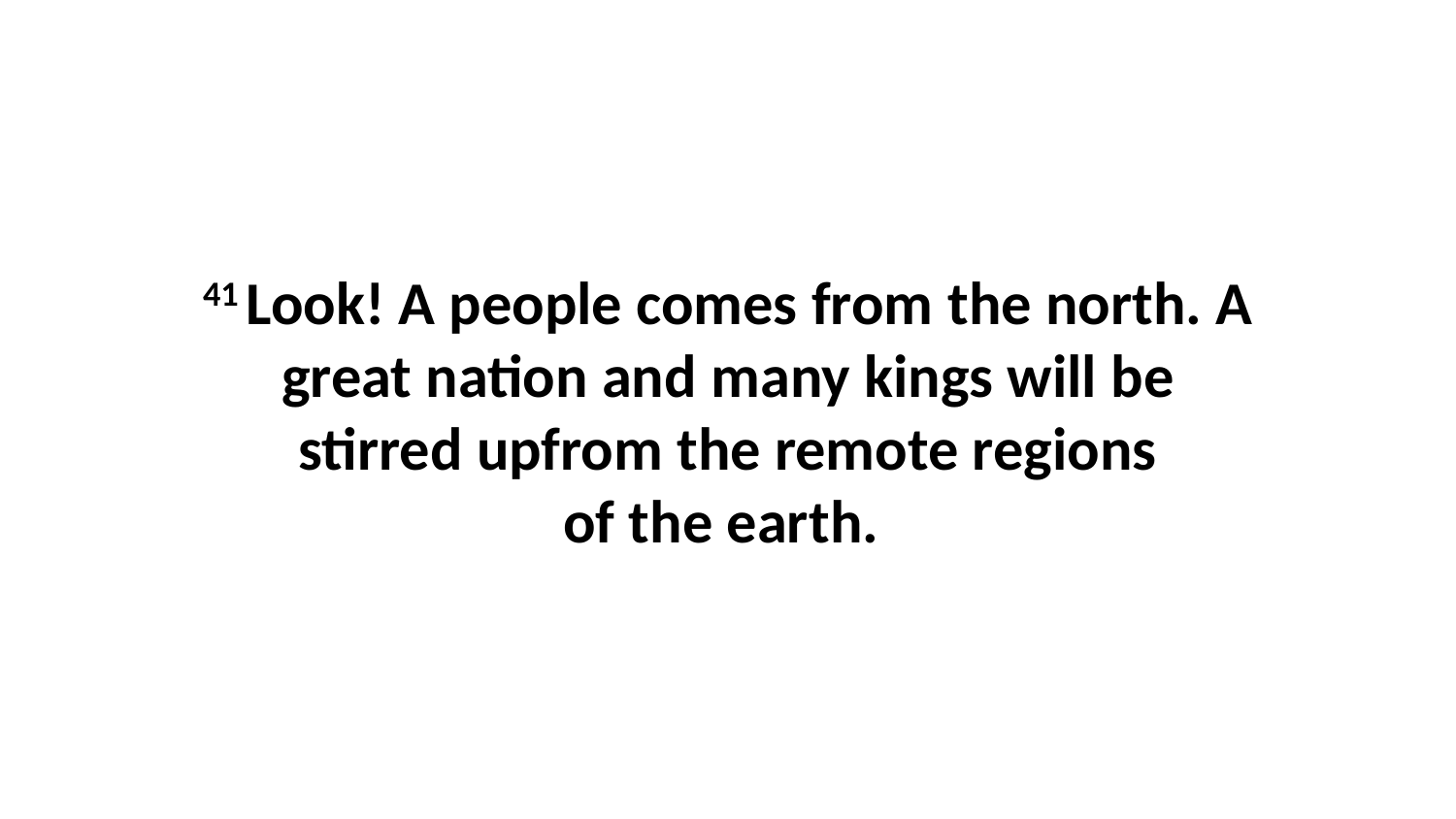

41 Look! A people comes from the north. A great nation and many kings will be stirred upfrom the remote regions of the earth.